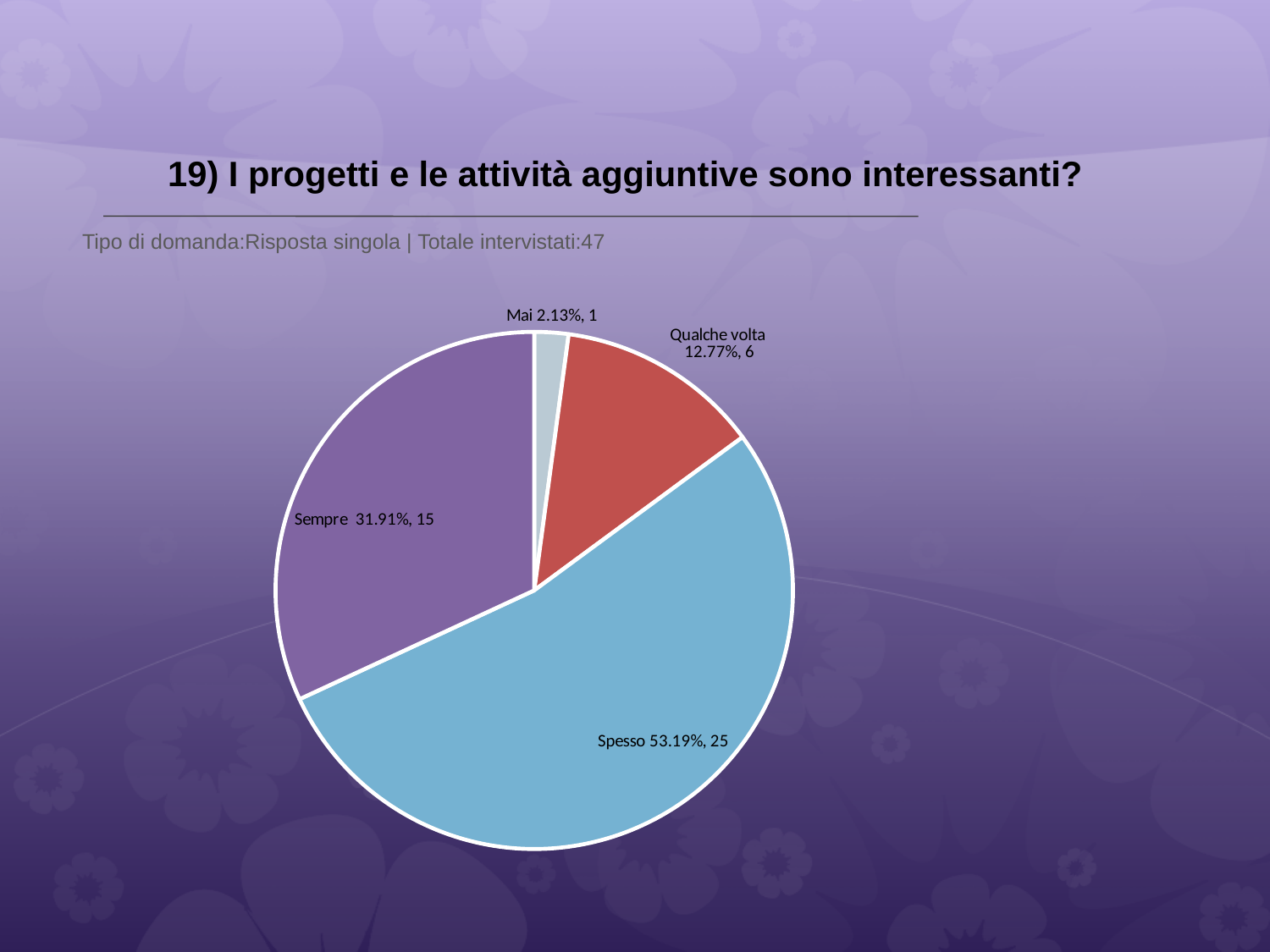

# 19) I progetti e le attività aggiuntive sono interessanti?
 Tipo di domanda:Risposta singola | Totale intervistati:47

### Chart

| Category | Total |
|---|---|
| Per niente | 0.021300001 |
| Poco | 0.1277 |
| Abbastanza | 0.5319 |
| Molto | 0.3191 |